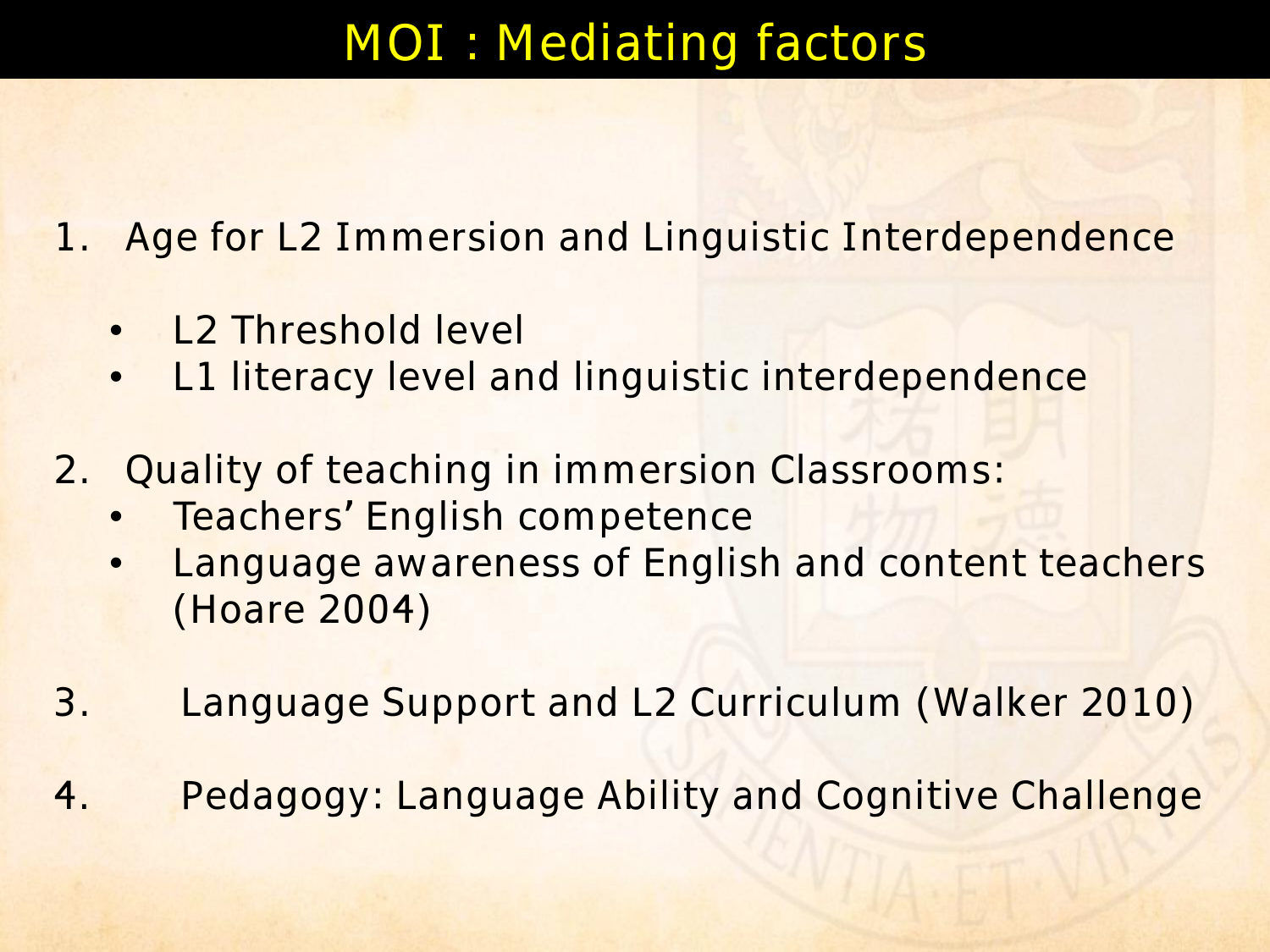

MOI : Mediating factors
Age for L2 Immersion and Linguistic Interdependence

L2 Threshold level
L1 literacy level and linguistic interdependence

Quality of teaching in immersion Classrooms:
Teachers’ English competence
Language awareness of English and content teachers (Hoare 2004)

3. 	Language Support and L2 Curriculum (Walker 2010)

4. 	Pedagogy: Language Ability and Cognitive Challenge